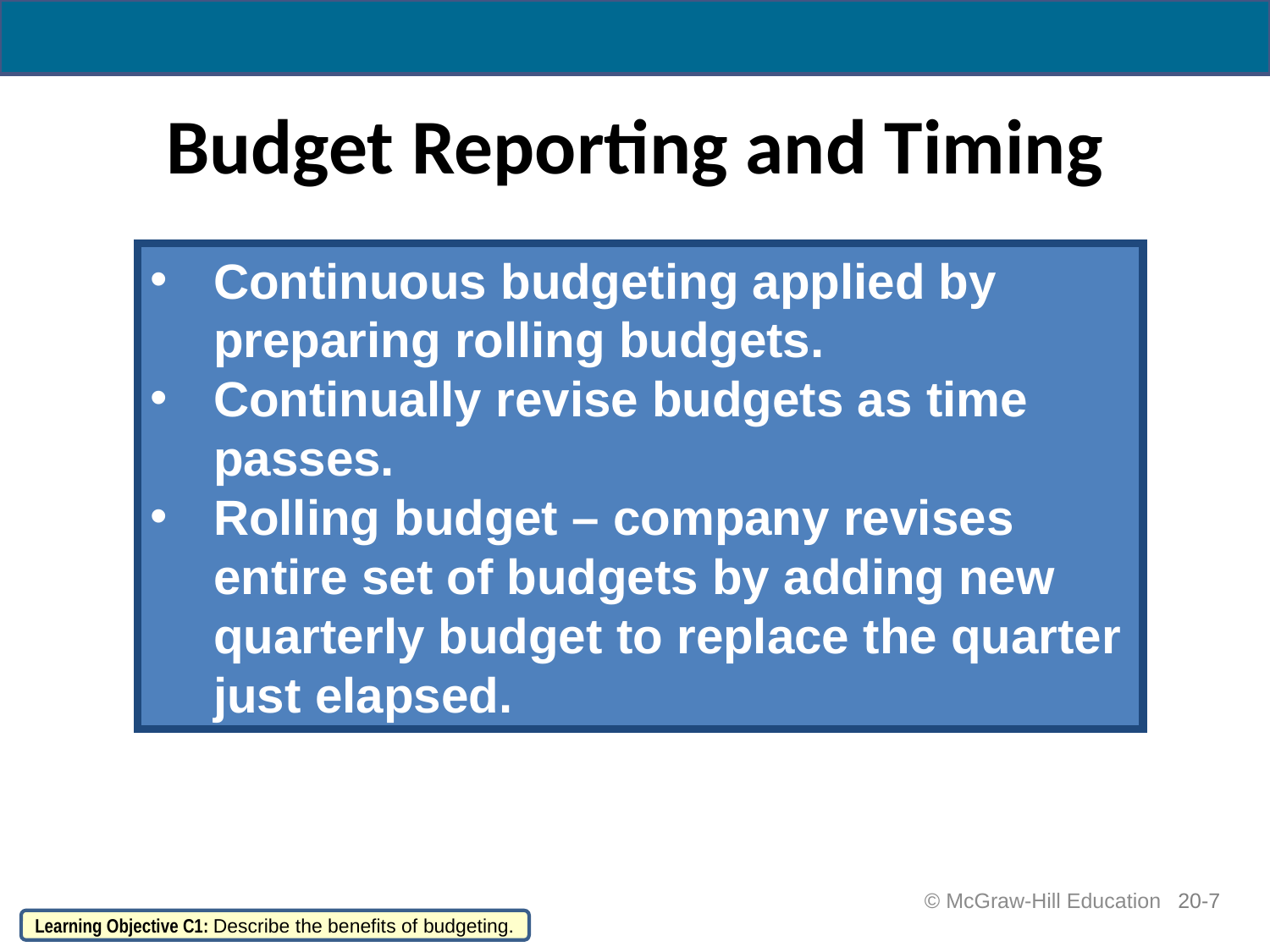

# Budget Reporting and Timing
Continuous budgeting applied by preparing rolling budgets.
Continually revise budgets as time passes.
Rolling budget – company revises entire set of budgets by adding new quarterly budget to replace the quarter just elapsed.
20-7
 © McGraw-Hill Education
Learning Objective C1: Describe the benefits of budgeting.